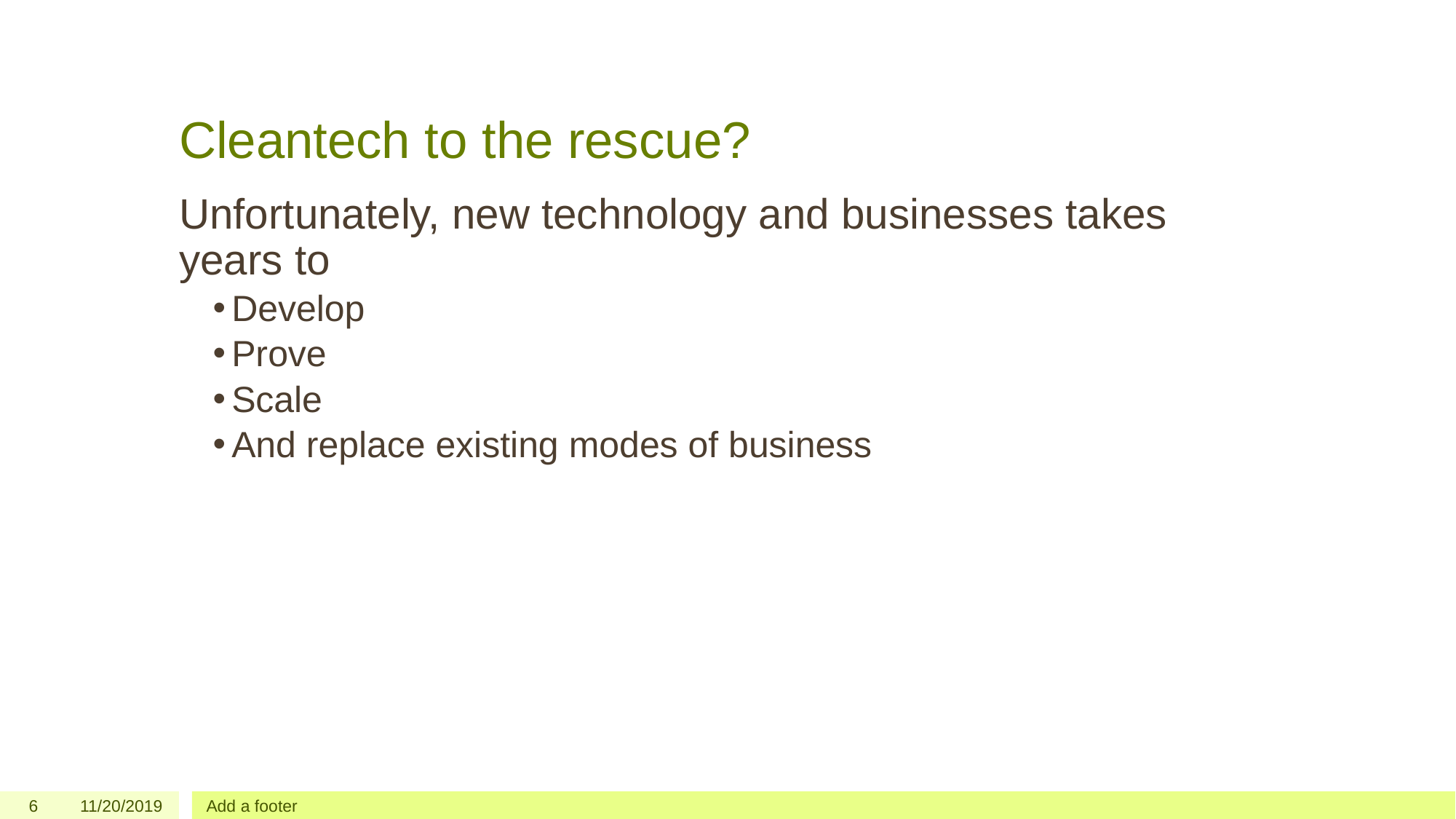

# Cleantech to the rescue?
Unfortunately, new technology and businesses takes years to
Develop
Prove
Scale
And replace existing modes of business
6
11/20/2019
Add a footer